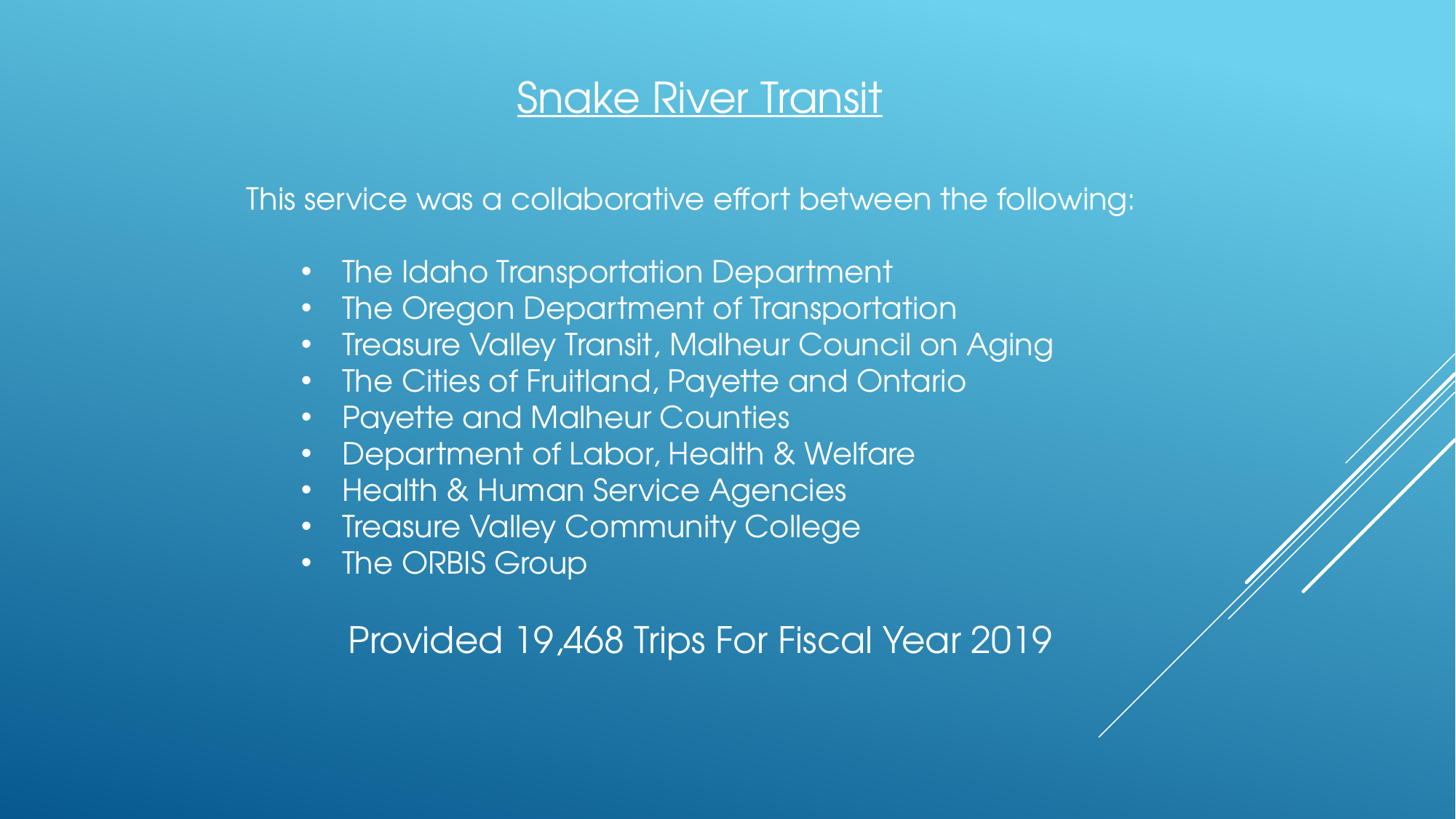

Snake River Transit

This service was a collaborative effort between the following:

The Idaho Transportation Department
The Oregon Department of Transportation
Treasure Valley Transit, Malheur Council on Aging
The Cities of Fruitland, Payette and Ontario
Payette and Malheur Counties
Department of Labor, Health & Welfare
Health & Human Service Agencies
Treasure Valley Community College
The ORBIS Group

Provided 19,468 Trips For Fiscal Year 2019